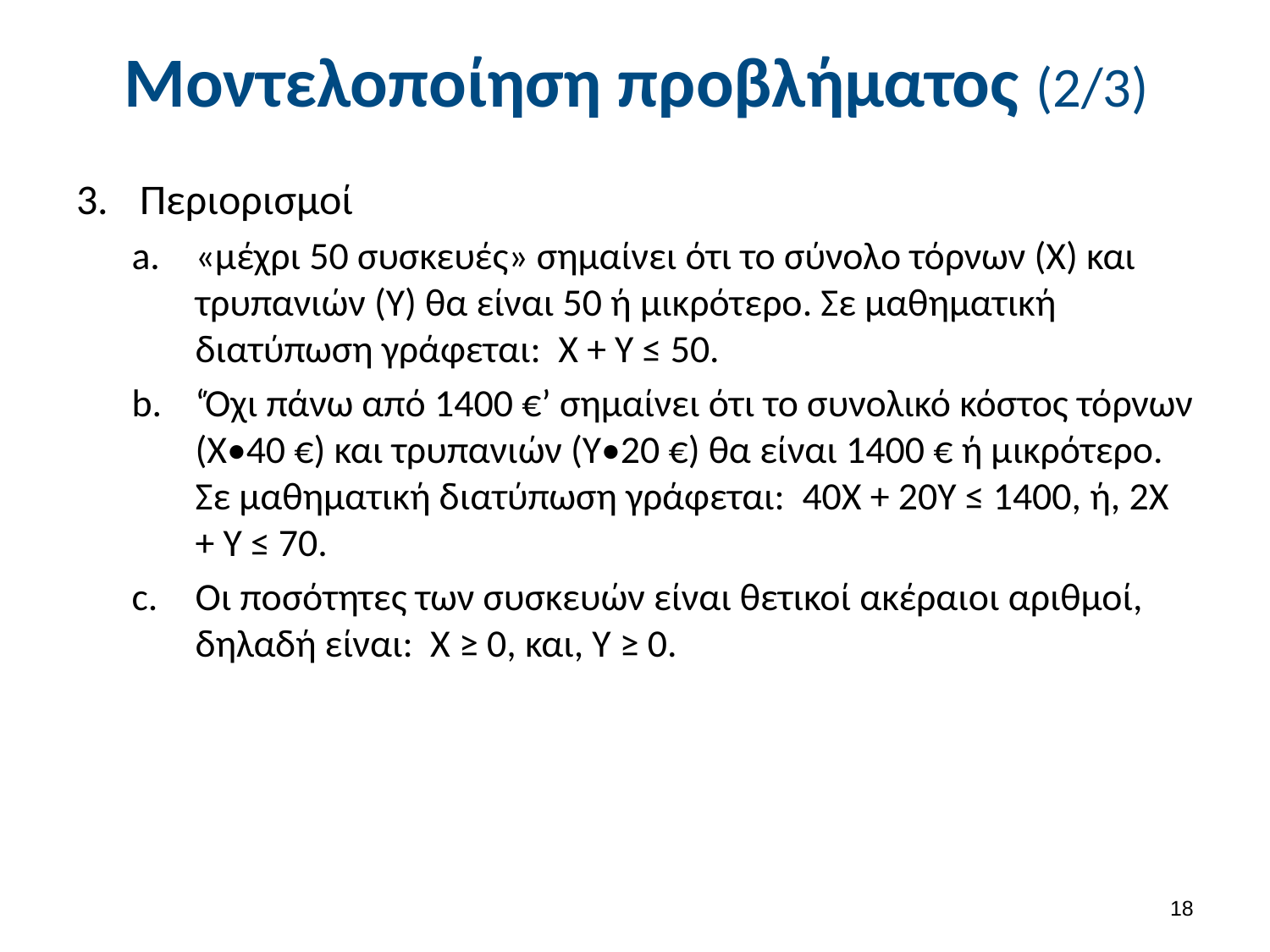

# Μοντελοποίηση προβλήματος (2/3)
Περιορισμοί
«μέχρι 50 συσκευές» σημαίνει ότι το σύνολο τόρνων (Χ) και τρυπανιών (Υ) θα είναι 50 ή μικρότερο. Σε μαθηματική διατύπωση γράφεται:  Χ + Υ ≤ 50.
‘Όχι πάνω από 1400 €’ σημαίνει ότι το συνολικό κόστος τόρνων (X•40 €) και τρυπανιών (Υ•20 €) θα είναι 1400 € ή μικρότερο. Σε μαθηματική διατύπωση γράφεται:  40Χ + 20Υ ≤ 1400, ή, 2Χ + Υ ≤ 70.
Οι ποσότητες των συσκευών είναι θετικοί ακέραιοι αριθμοί, δηλαδή είναι:  Χ ≥ 0, και, Υ ≥ 0.

18